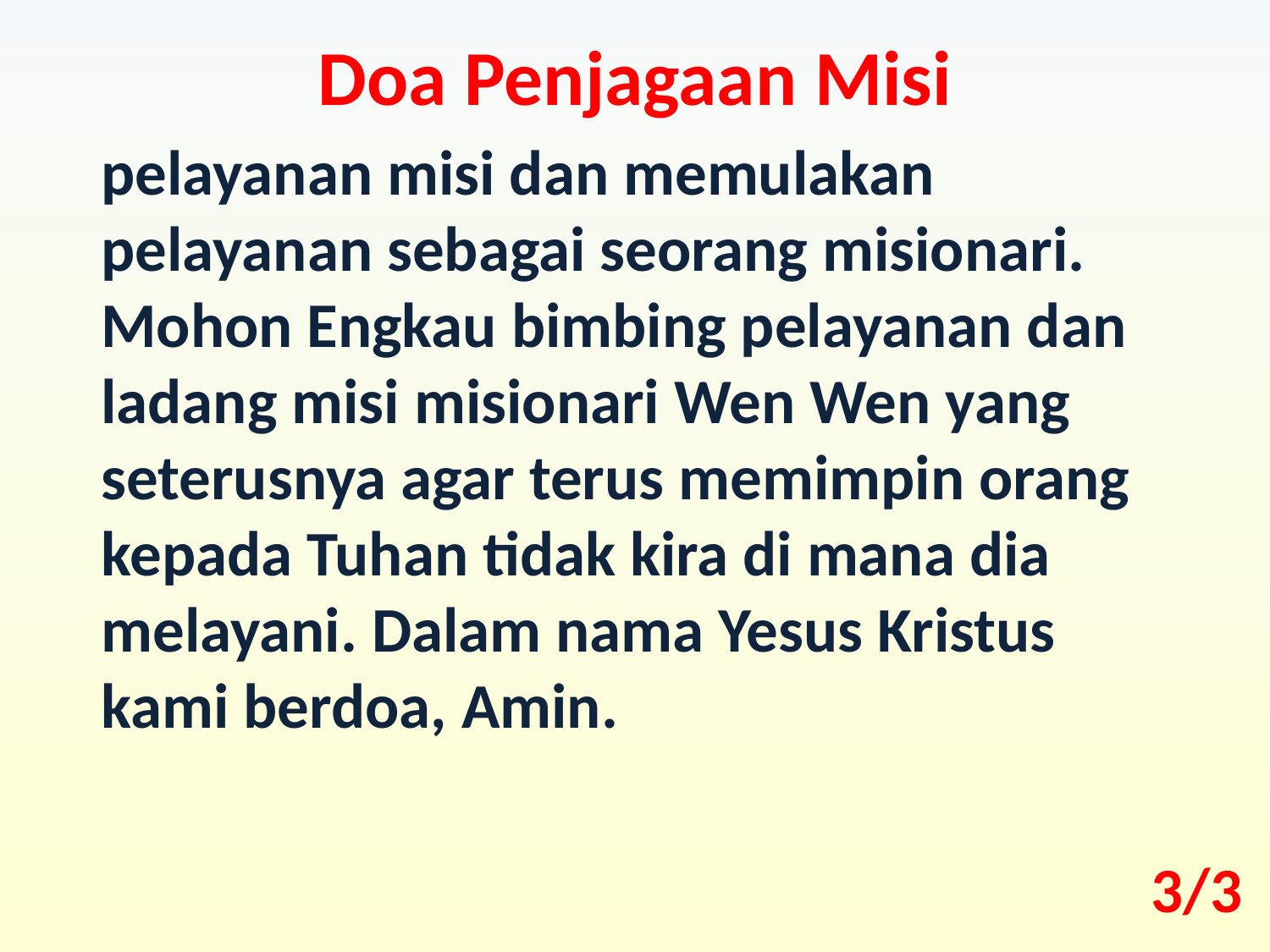

Doa Penjagaan Misi
pelayanan misi dan memulakan pelayanan sebagai seorang misionari. Mohon Engkau bimbing pelayanan dan ladang misi misionari Wen Wen yang seterusnya agar terus memimpin orang kepada Tuhan tidak kira di mana dia melayani. Dalam nama Yesus Kristus kami berdoa, Amin.
3/3